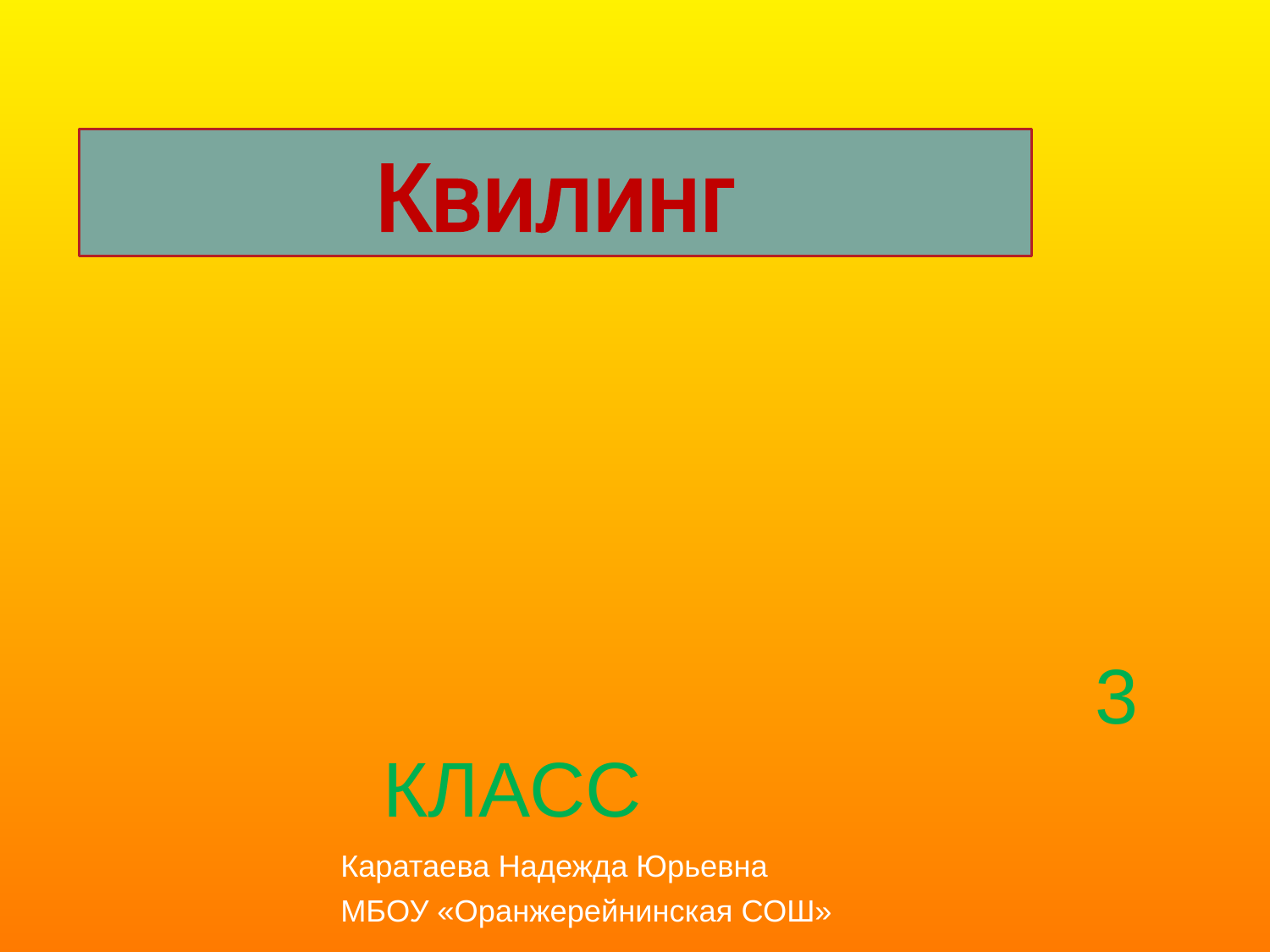

Квилинг
# 3 класс
Каратаева Надежда Юрьевна
МБОУ «Оранжерейнинская СОШ»